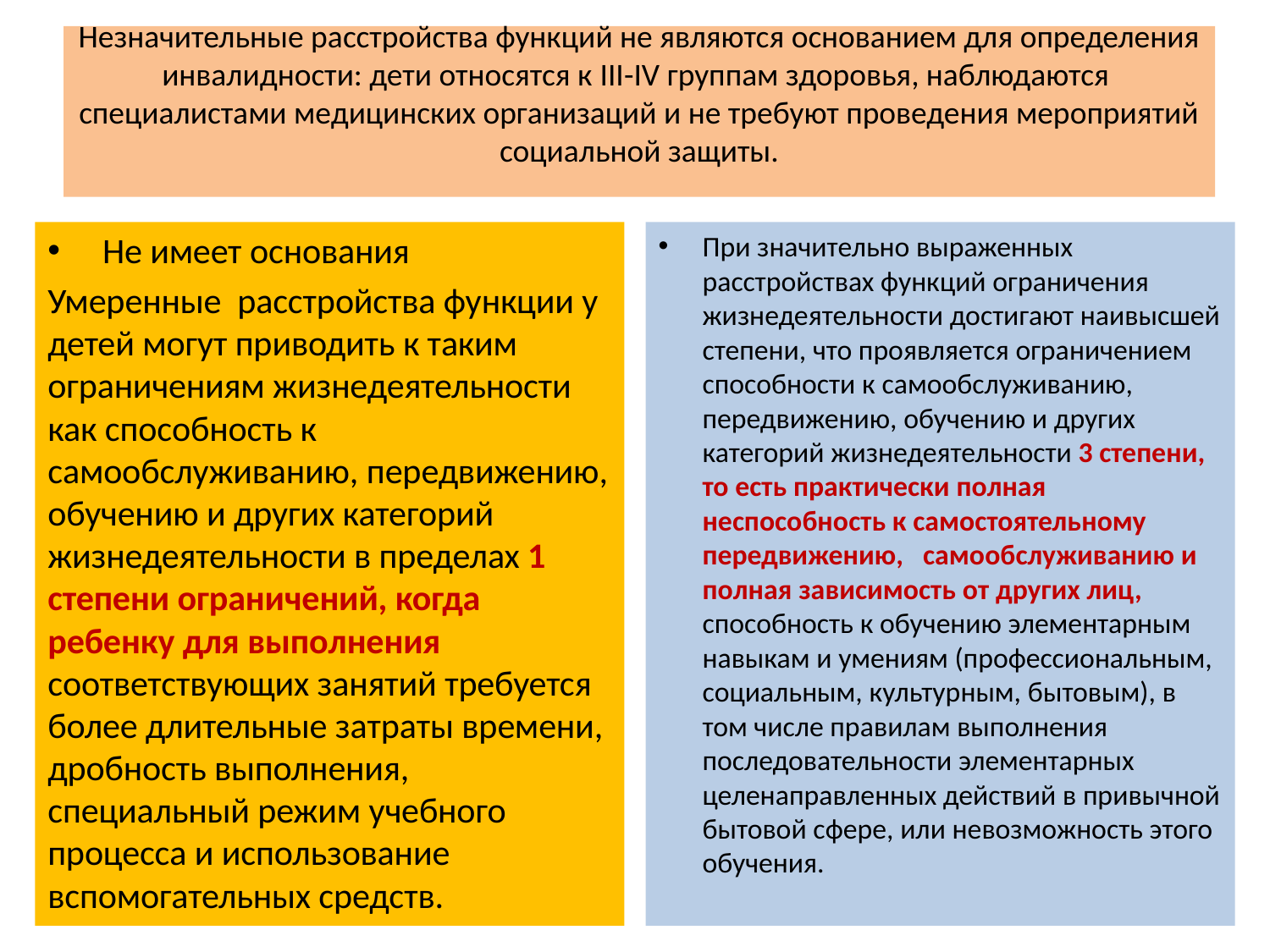

# Незначительные расстройства функций не являются основанием для определения инвалидности: дети относятся к III-IV группам здоровья, наблюдаются  специалистами медицинских организаций и не требуют проведения мероприятий социальной защиты.
Не имеет основания
Умеренные  расстройства функции у детей могут приводить к таким ограничениям жизнедеятельности как способность к самообслуживанию, передвижению, обучению и других категорий жизнедеятельности в пределах 1 степени ограничений, когда ребенку для выполнения соответствующих занятий требуется более длительные затраты времени, дробность выполнения, специальный режим учебного процесса и использование вспомогательных средств.

При значительно выраженных  расстройствах функций ограничения жизнедеятельности достигают наивысшей степени, что проявляется ограничением способности к самообслуживанию, передвижению, обучению и других категорий жизнедеятельности 3 степени, то есть практически полная неспособность к самостоятельному передвижению,   самообслуживанию и полная зависимость от других лиц, способность к обучению элементарным навыкам и умениям (профессиональным, социальным, культурным, бытовым), в том числе правилам выполнения последовательности элементарных целенаправленных действий в привычной бытовой сфере, или невозможность этого обучения.